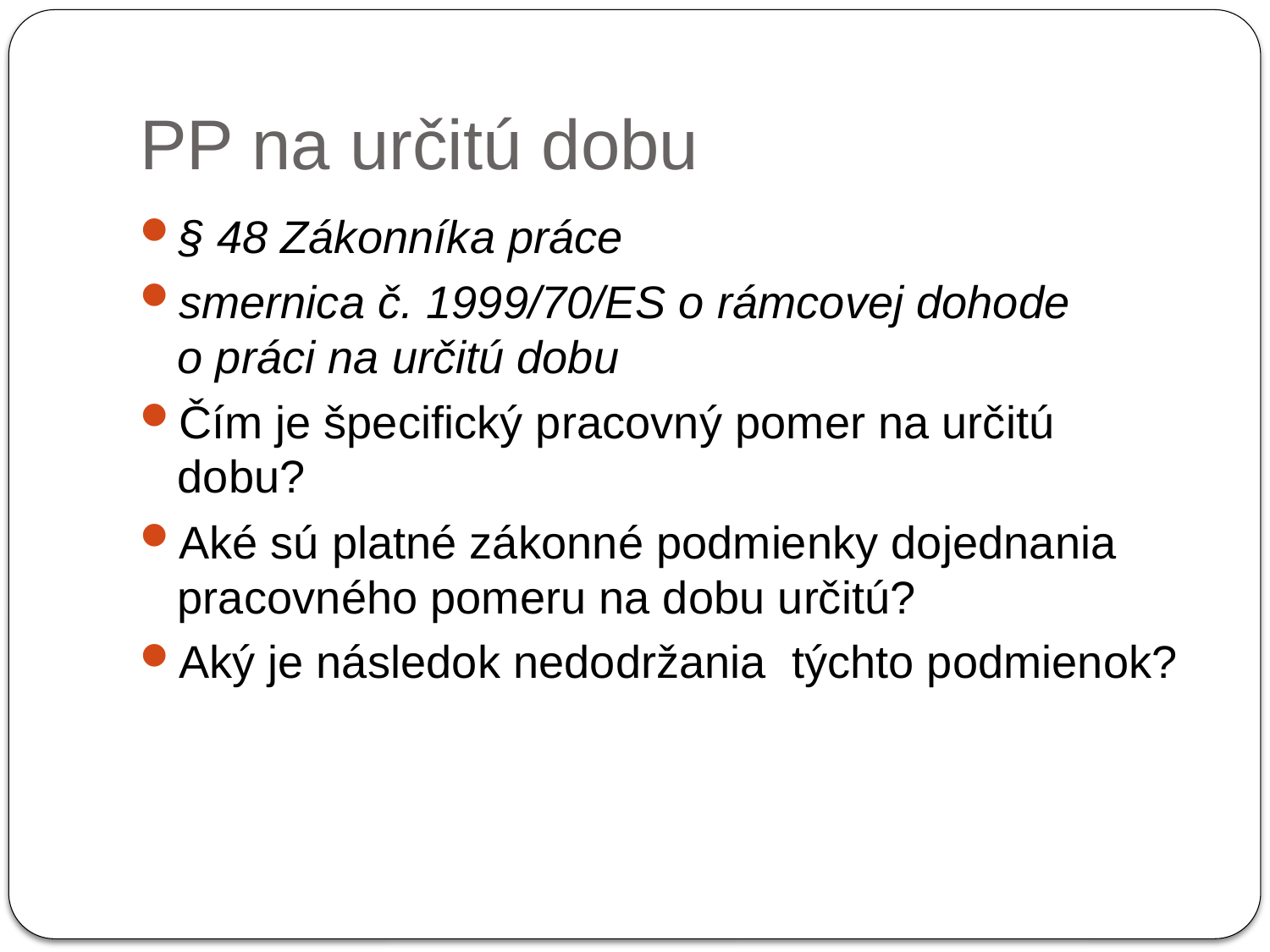

# PP na určitú dobu
§ 48 Zákonníka práce
smernica č. 1999/70/ES o rámcovej dohode o práci na určitú dobu
Čím je špecifický pracovný pomer na určitú dobu?
Aké sú platné zákonné podmienky dojednania pracovného pomeru na dobu určitú?
Aký je následok nedodržania  týchto podmienok?